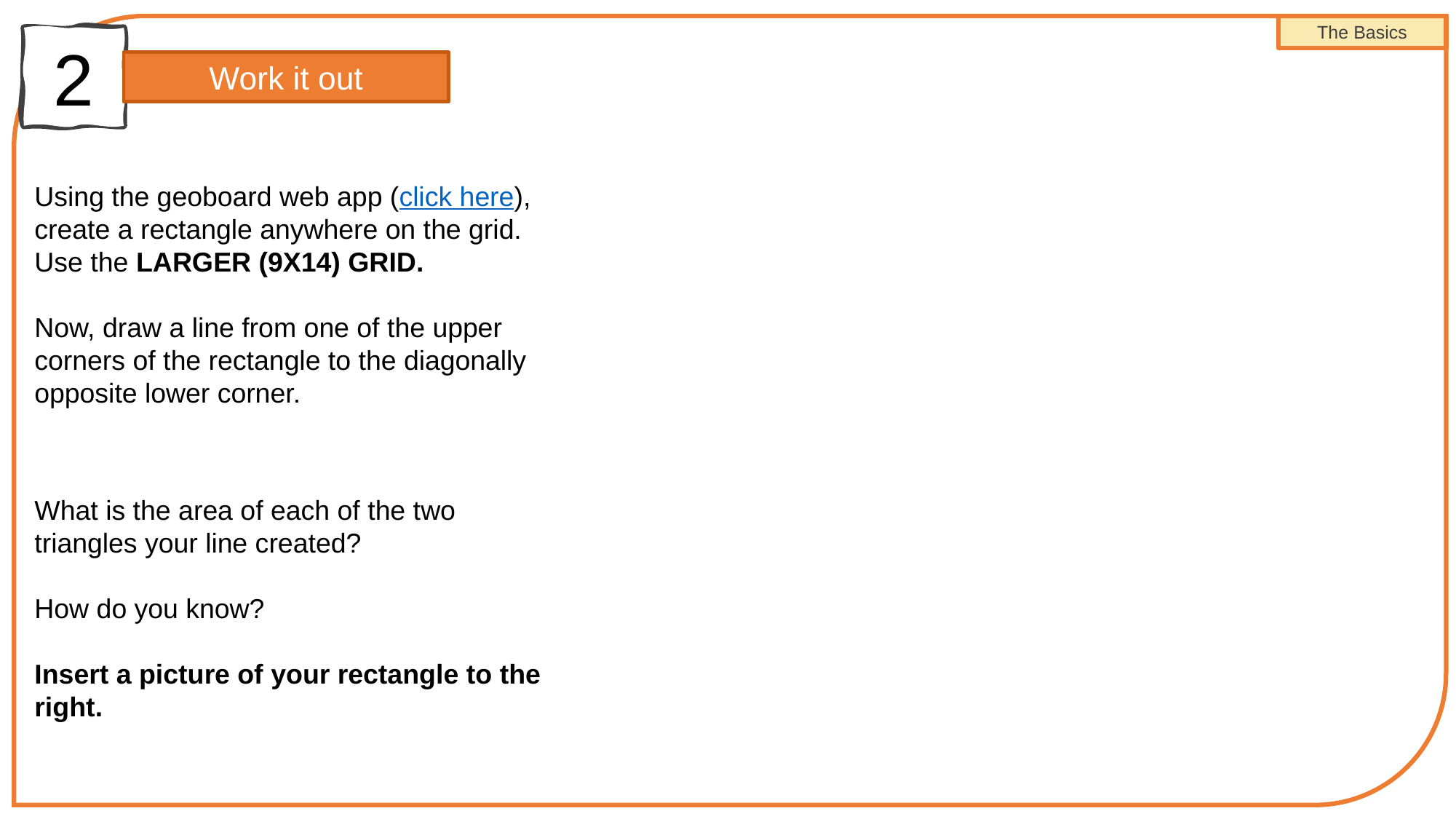

The Basics

2
Work it out
Using the geoboard web app (click here), create a rectangle anywhere on the grid. Use the LARGER (9X14) GRID.

Now, draw a line from one of the upper corners of the rectangle to the diagonally opposite lower corner.
What is the area of each of the two triangles your line created?

How do you know?

Insert a picture of your rectangle to the right.